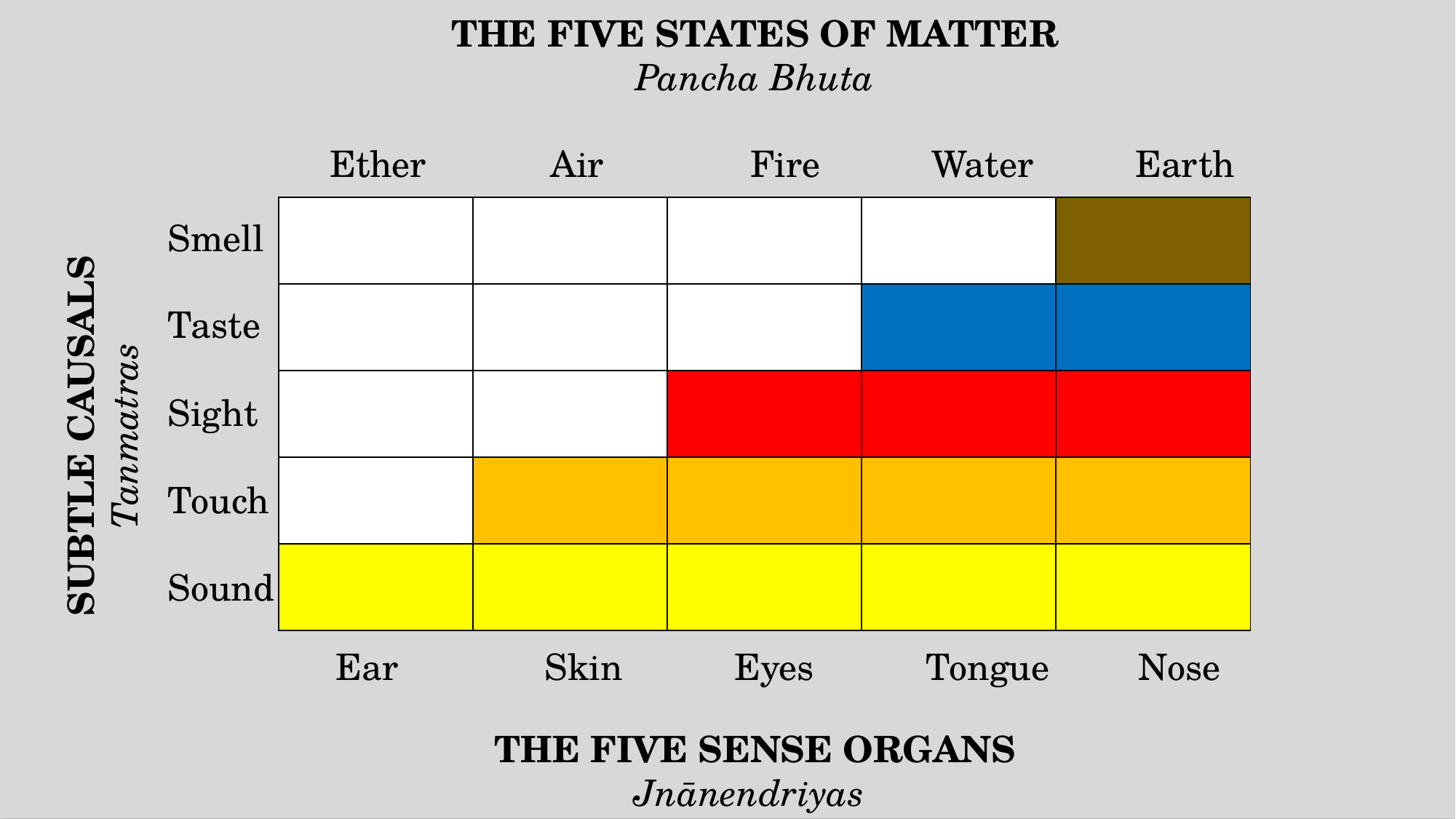

THE FIVE STATES OF MATTER
Pancha Bhuta

Ether           Air             Fire          Water         Earth
|  |  |  |  |  |
| --- | --- | --- | --- | --- |
|  |  |  |  |  |
|  |  |  |  |  |
|  |  |  |  |  |
|  |  |  |  |  |
Smell

Taste

Sight

Touch

Sound
SUBTLE CAUSALS
Tanmatras

Ear             Skin          Eyes          Tongue        Nose
THE FIVE SENSE ORGANS
Jnānendriyas